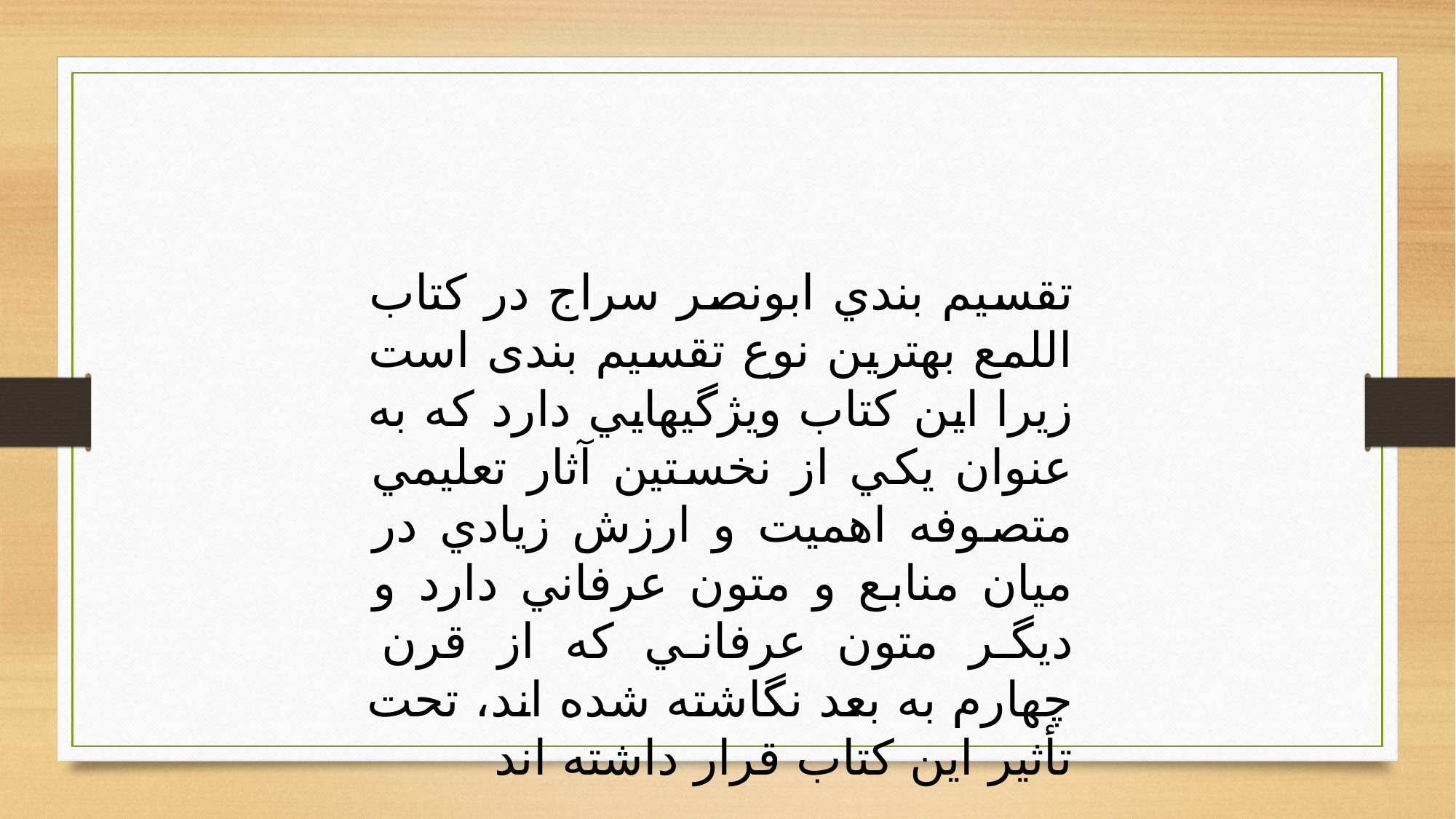

تقسيم بندي ابونصر سراج در كتاب اللمع بهترین نوع تقسیم بندی است زيرا اين كتاب ويژگيهايي دارد كه به عنوان يكي از نخستين آثار تعليمي متصوفه اهميت و ارزش زيادي در ميان منابع و متون عرفاني دارد و ديگر متون عرفاني كه از قرن چهارم به بعد نگاشته شده اند، تحت تأثير اين كتاب قرار داشته اند